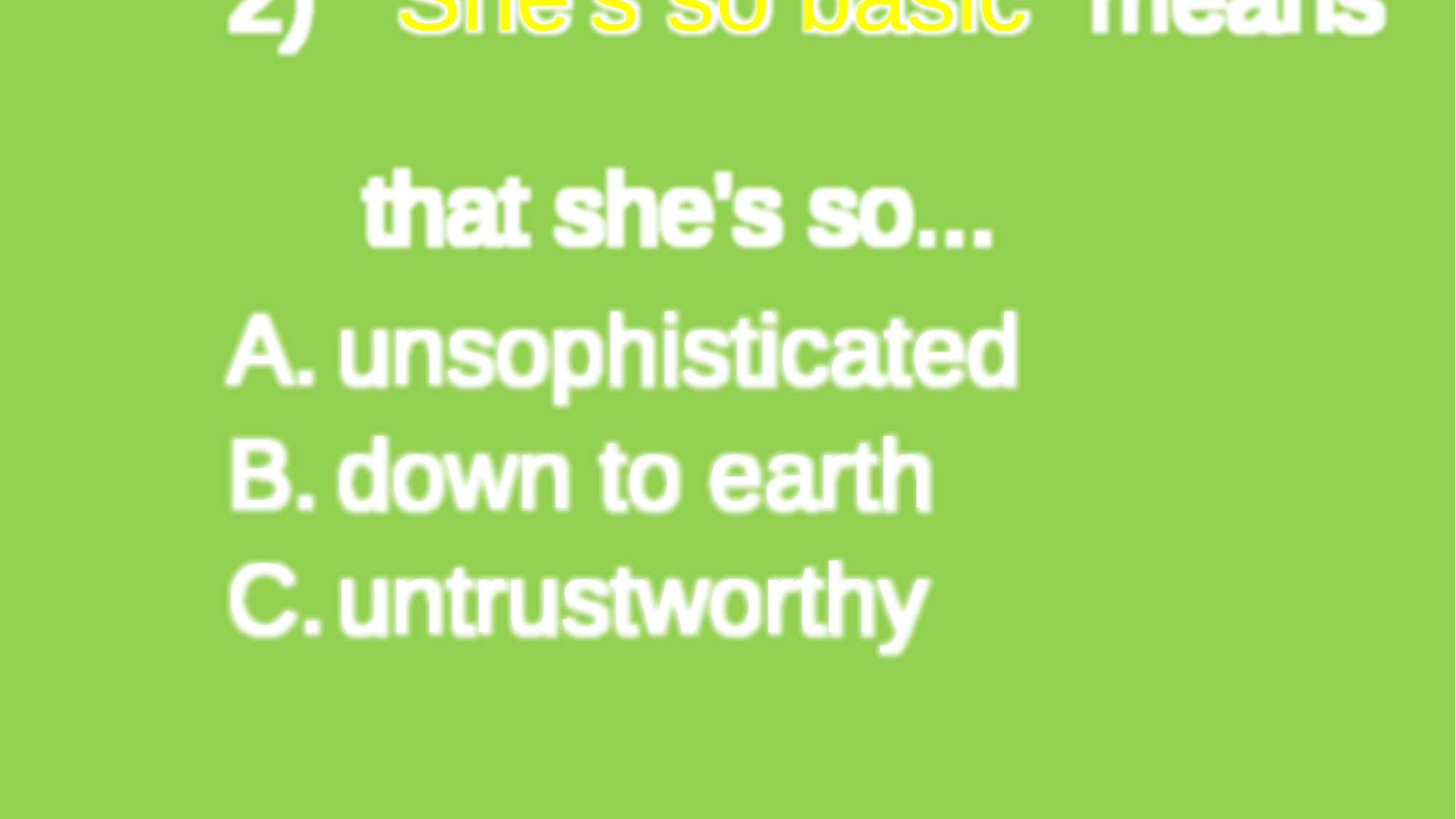

“She's so basic” means
that she's so...
unsophisticated
down to earth
untrustworthy